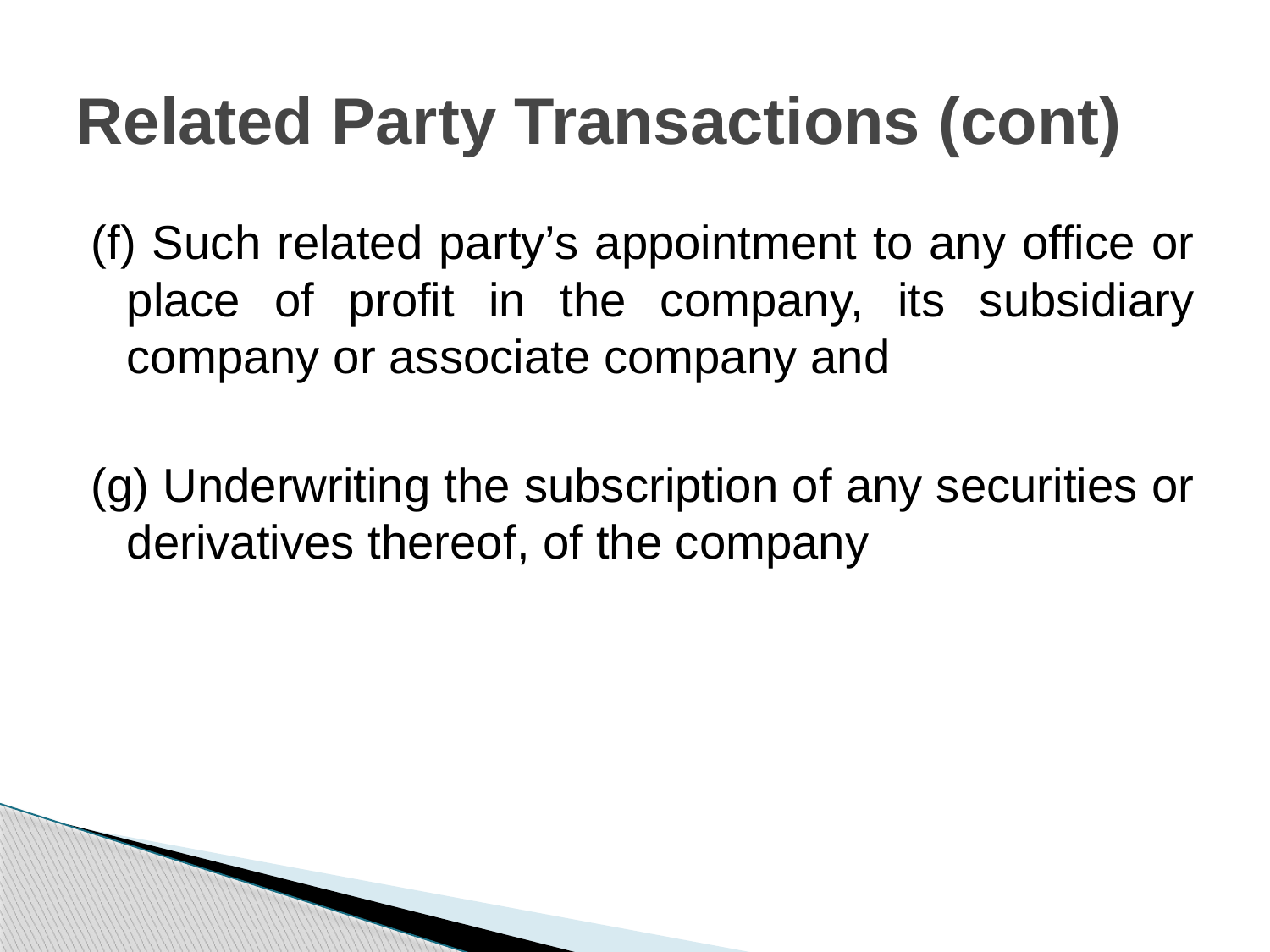

# Related Party Transactions (cont)
(f) Such related party’s appointment to any office or place of profit in the company, its subsidiary company or associate company and

(g) Underwriting the subscription of any securities or derivatives thereof, of the company